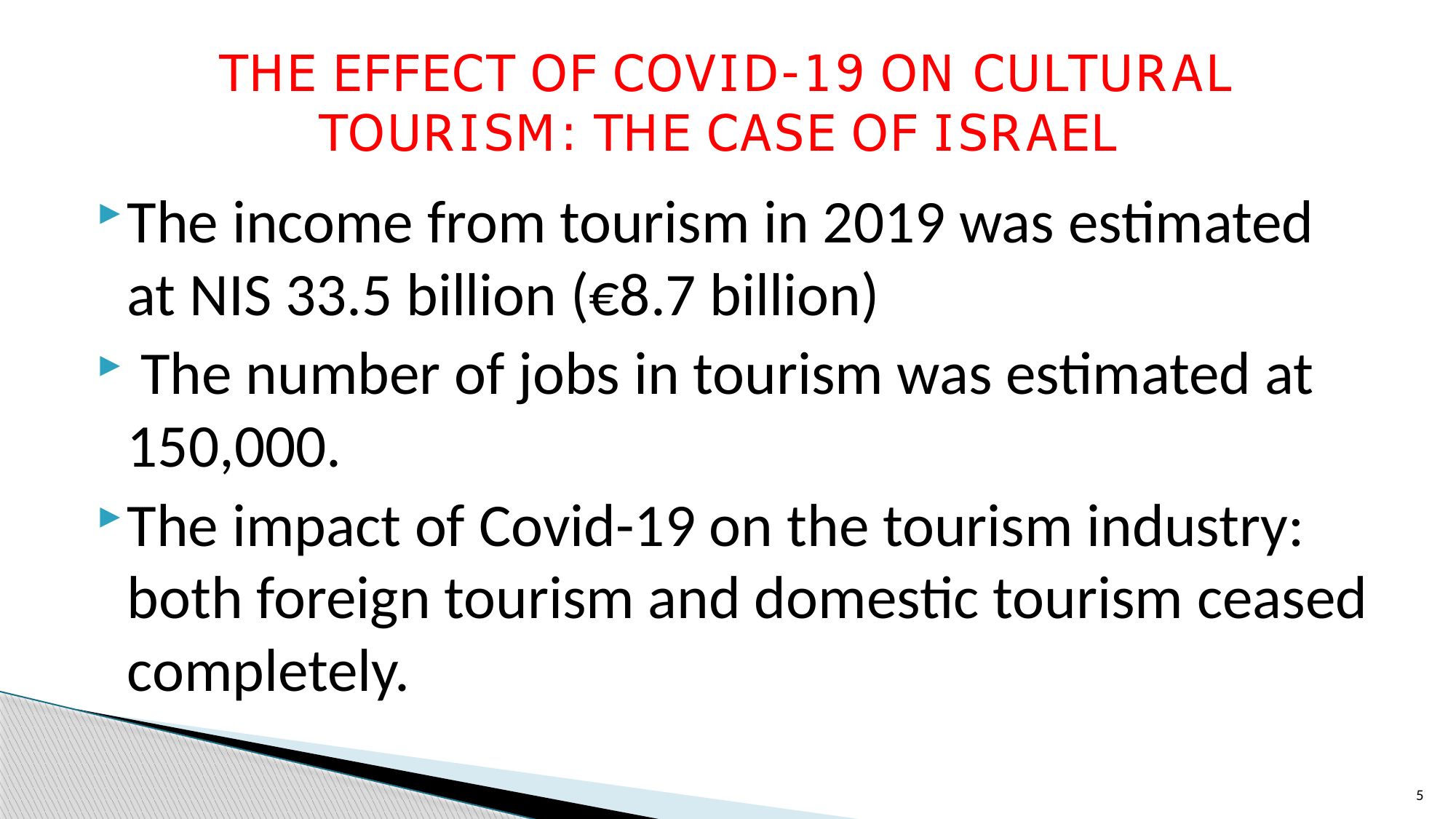

# The effect of Covid-19 on cultural tourism: the case of Israel
The income from tourism in 2019 was estimated at NIS 33.5 billion (€8.7 billion)
 The number of jobs in tourism was estimated at 150,000.
The impact of Covid-19 on the tourism industry: both foreign tourism and domestic tourism ceased completely.
5